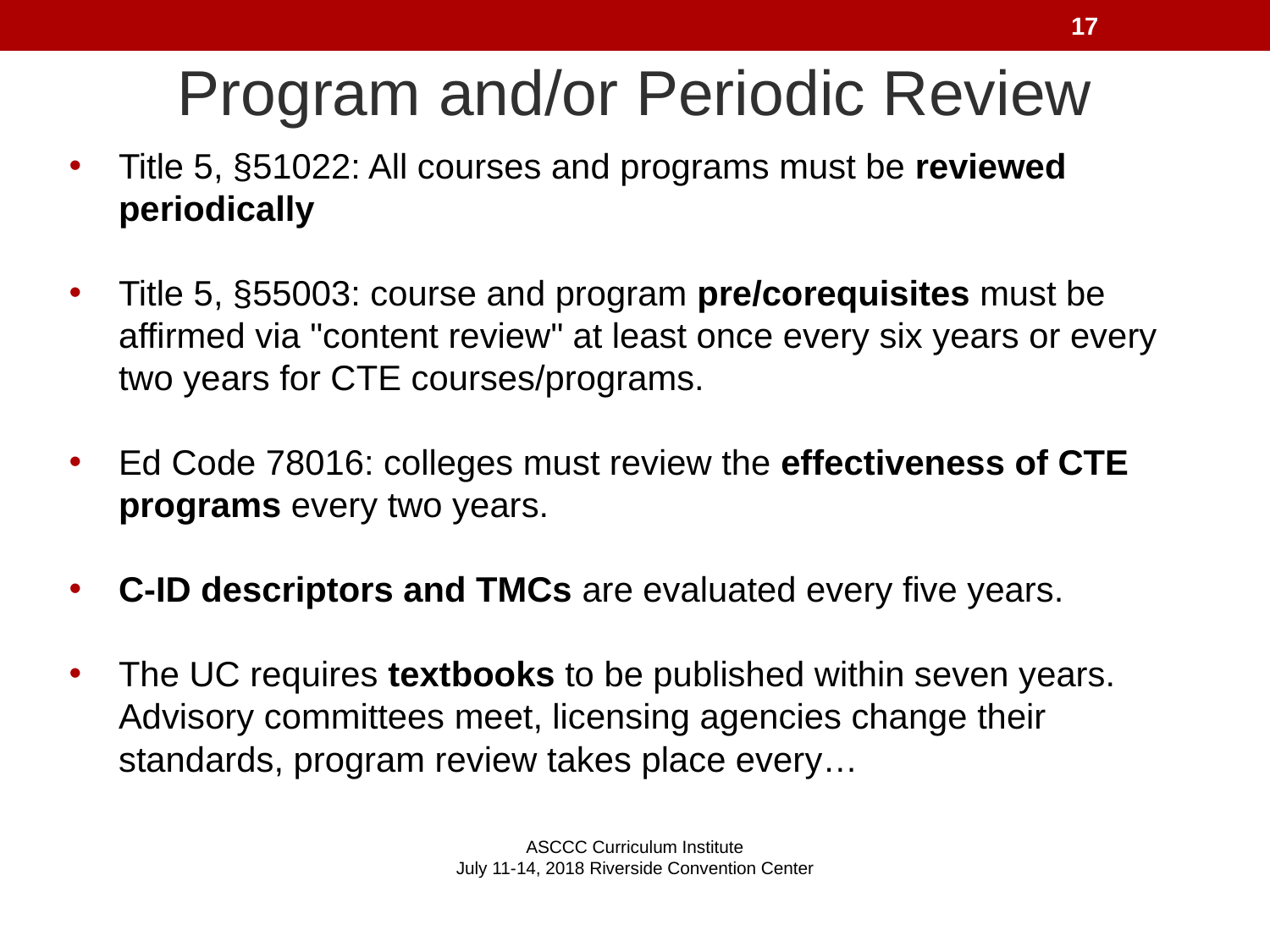

17
# Program and/or Periodic Review
Title 5, §51022: All courses and programs must be reviewed periodically

Title 5, §55003: course and program pre/corequisites must be affirmed via "content review" at least once every six years or every two years for CTE courses/programs.
Ed Code 78016: colleges must review the effectiveness of CTE programs every two years.
C-ID descriptors and TMCs are evaluated every five years.
The UC requires textbooks to be published within seven years.
Advisory committees meet, licensing agencies change their standards, program review takes place every…
ASCCC Curriculum Institute
July 11-14, 2018 Riverside Convention Center